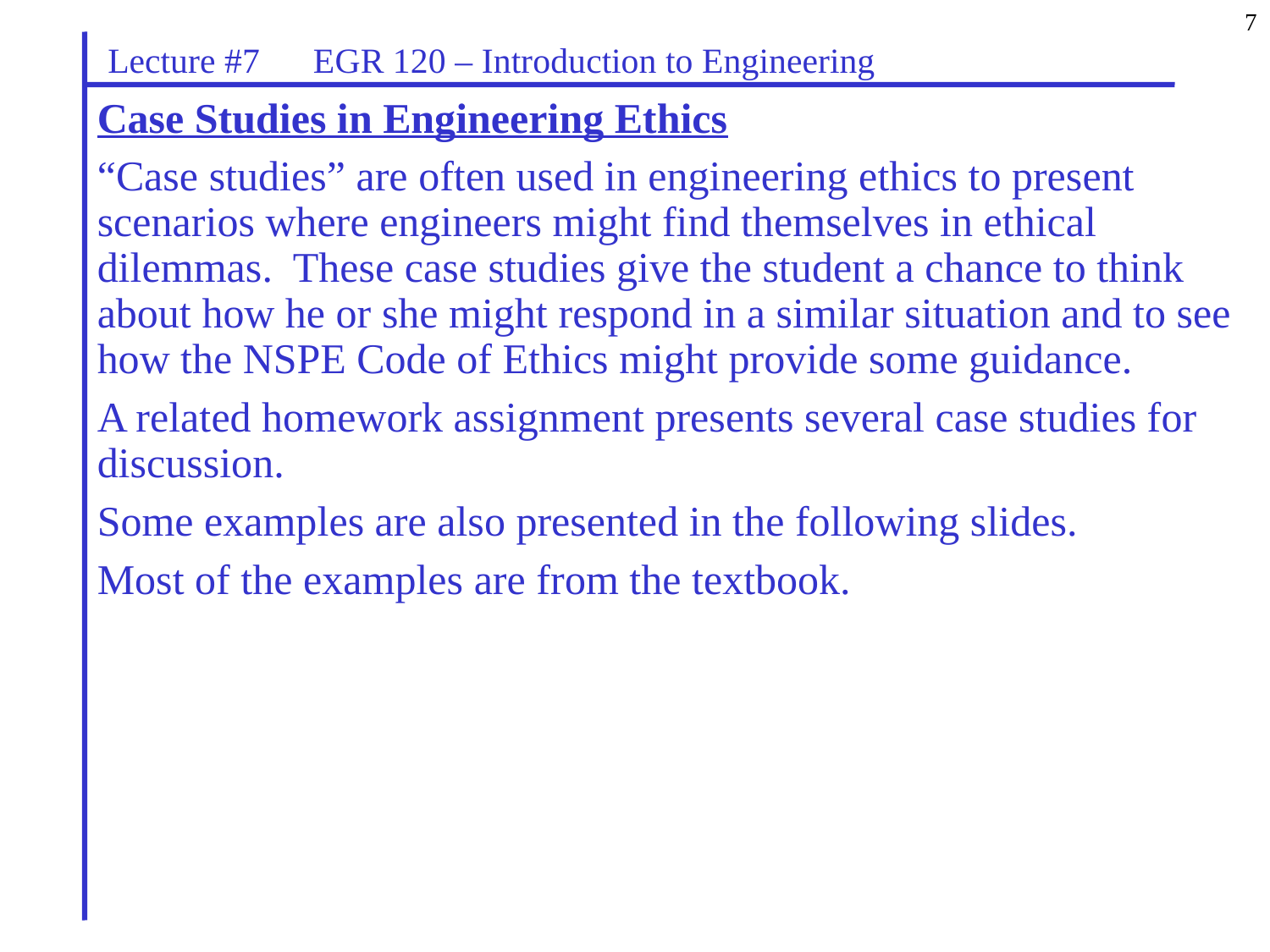

7

Lecture #7      EGR 120 – Introduction to Engineering
Case Studies in Engineering Ethics
“Case studies” are often used in engineering ethics to present scenarios where engineers might find themselves in ethical dilemmas.  These case studies give the student a chance to think about how he or she might respond in a similar situation and to see how the NSPE Code of Ethics might provide some guidance.
A related homework assignment presents several case studies for discussion.
Some examples are also presented in the following slides.
Most of the examples are from the textbook.